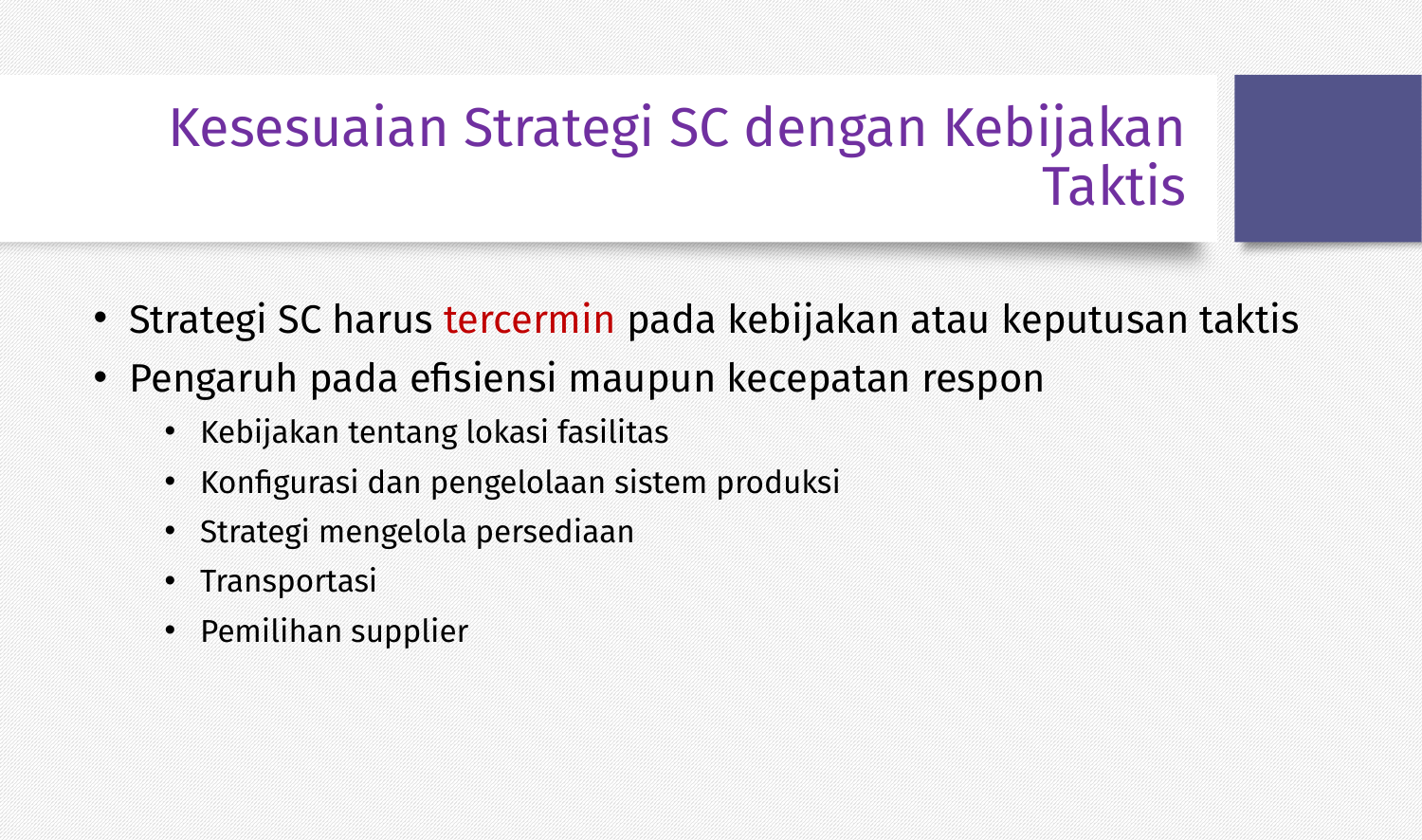

# Kesesuaian Strategi SC dengan Kebijakan Taktis
Strategi SC harus tercermin pada kebijakan atau keputusan taktis
Pengaruh pada efisiensi maupun kecepatan respon
Kebijakan tentang lokasi fasilitas
Konfigurasi dan pengelolaan sistem produksi
Strategi mengelola persediaan
Transportasi
Pemilihan supplier